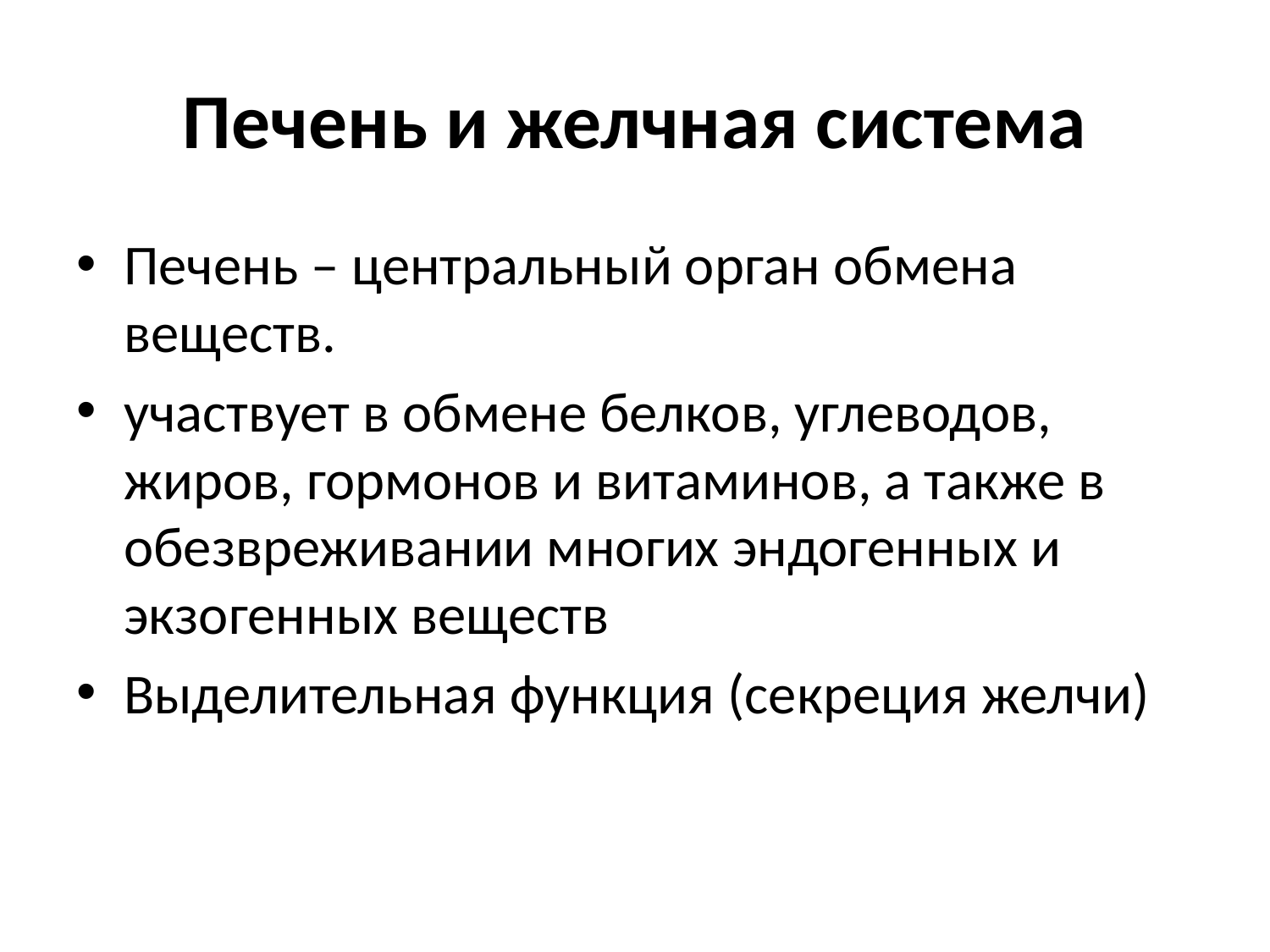

# Печень и желчная система
Печень – центральный орган обмена веществ.
участвует в обмене белков, углеводов, жиров, гормонов и витаминов, а также в обезвреживании многих эндогенных и экзогенных веществ
Выделительная функция (секреция желчи)